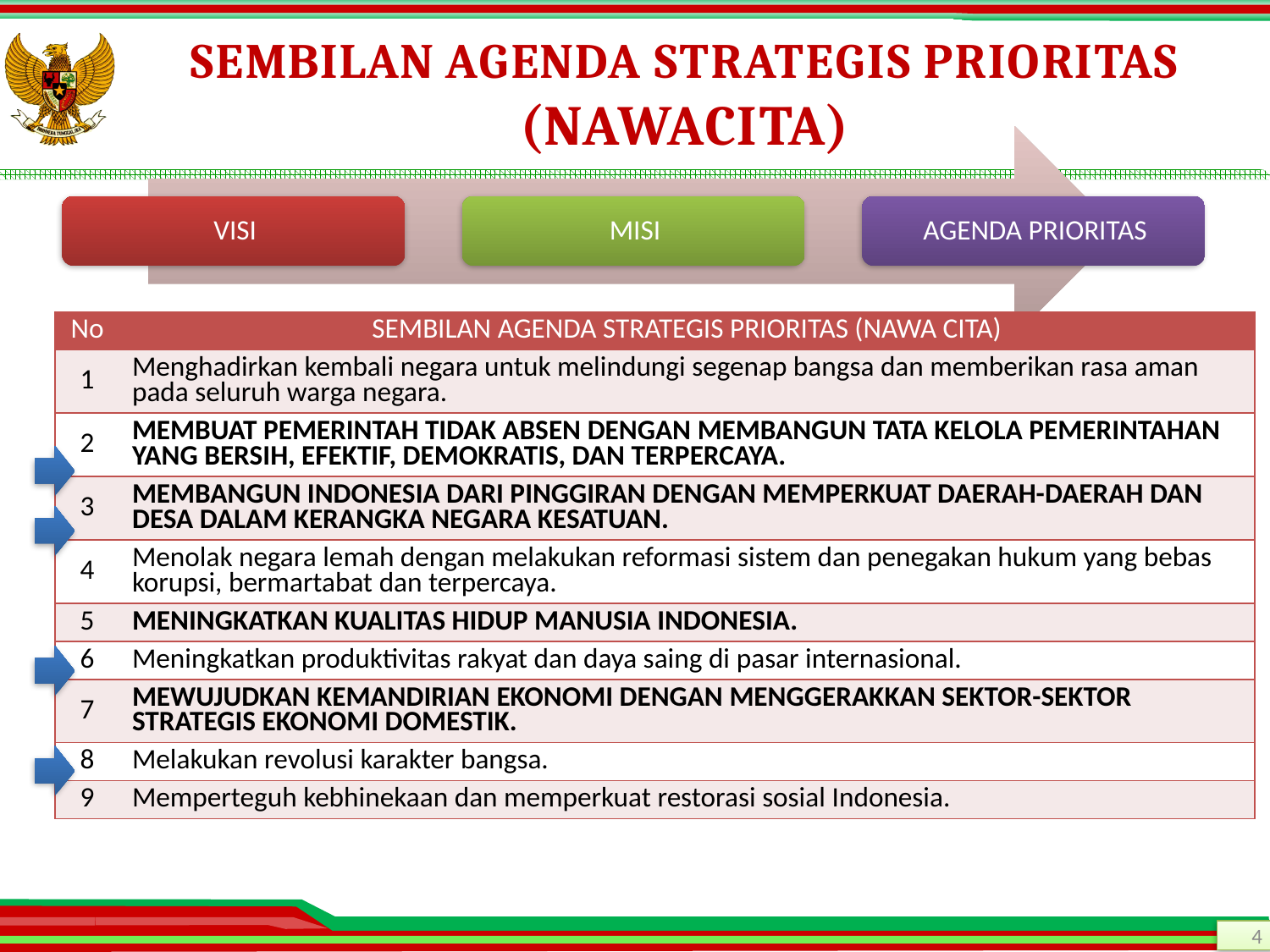

# SEMBILAN AGENDA STRATEGIS PRIORITAS (NAWACITA)
VISI
MISI
AGENDA PRIORITAS
| No | SEMBILAN AGENDA STRATEGIS PRIORITAS (NAWA CITA) |
| --- | --- |
| 1 | Menghadirkan kembali negara untuk melindungi segenap bangsa dan memberikan rasa aman pada seluruh warga negara. |
| 2 | MEMBUAT PEMERINTAH TIDAK ABSEN DENGAN MEMBANGUN TATA KELOLA PEMERINTAHAN YANG BERSIH, EFEKTIF, DEMOKRATIS, DAN TERPERCAYA. |
| 3 | MEMBANGUN INDONESIA DARI PINGGIRAN DENGAN MEMPERKUAT DAERAH-DAERAH DAN DESA DALAM KERANGKA NEGARA KESATUAN. |
| 4 | Menolak negara lemah dengan melakukan reformasi sistem dan penegakan hukum yang bebas korupsi, bermartabat dan terpercaya. |
| 5 | MENINGKATKAN KUALITAS HIDUP MANUSIA INDONESIA. |
| 6 | Meningkatkan produktivitas rakyat dan daya saing di pasar internasional. |
| 7 | MEWUJUDKAN KEMANDIRIAN EKONOMI DENGAN MENGGERAKKAN SEKTOR-SEKTOR STRATEGIS EKONOMI DOMESTIK. |
| 8 | Melakukan revolusi karakter bangsa. |
| 9 | Memperteguh kebhinekaan dan memperkuat restorasi sosial Indonesia. |

4